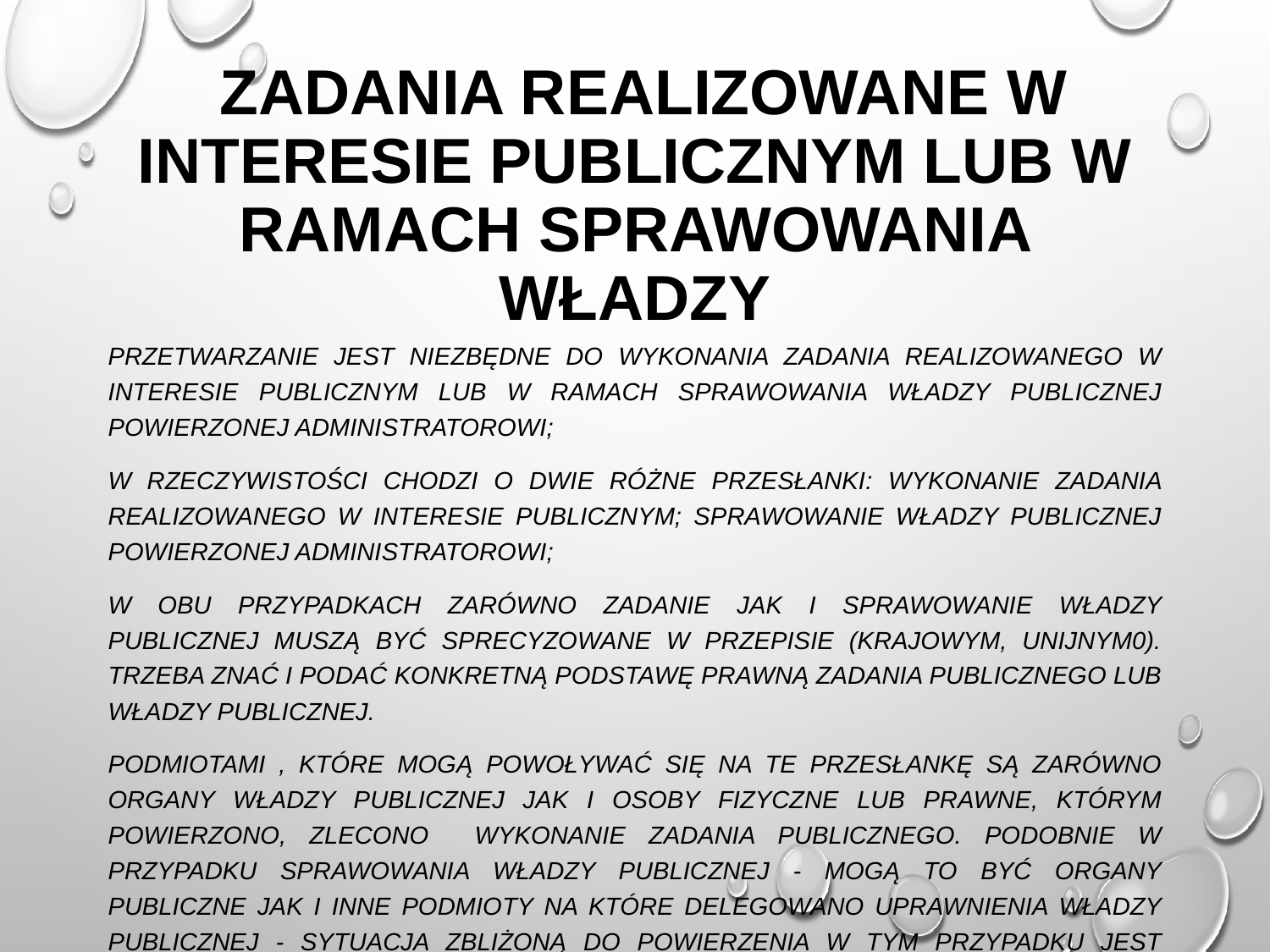

# Zadania realizowane w interesie publicznym lub w ramach sprawowania władzy
przetwarzanie jest niezbędne do wykonania zadania realizowanego w interesie publicznym lub w ramach sprawowania władzy publicznej powierzonej administratorowi;
W rzeczywistości chodzi o dwie różne przesłanki: Wykonanie zadania realizowanego w interesie publicznym; sprawowanie władzy publicznej powierzonej administratorowi;
W obu przypadkach zarówno zadanie jak i sprawowanie władzy publicznej muszą być sprecyzowane w przepisie (krajowym, unijnym0). Trzeba znać i podać konkretną podstawę prawną zadania publicznego lub władzy publicznej.
Podmiotami , które mogą powoływać się na te przesłankę są zarówno organy władzy publicznej jak i osoby fizyczne lub prawne, którym powierzono, zlecono  wykonanie zadania publicznego. Podobnie w przypadku sprawowania władzy publicznej - mogą to być organy publiczne jak i inne podmioty na które delegowano uprawnienia władzy publicznej - sytuacja zbliżoną do powierzenia w tym przypadku jest przetwarzanie danych przez komornika przy wykonywaniu czynności komorniczych.